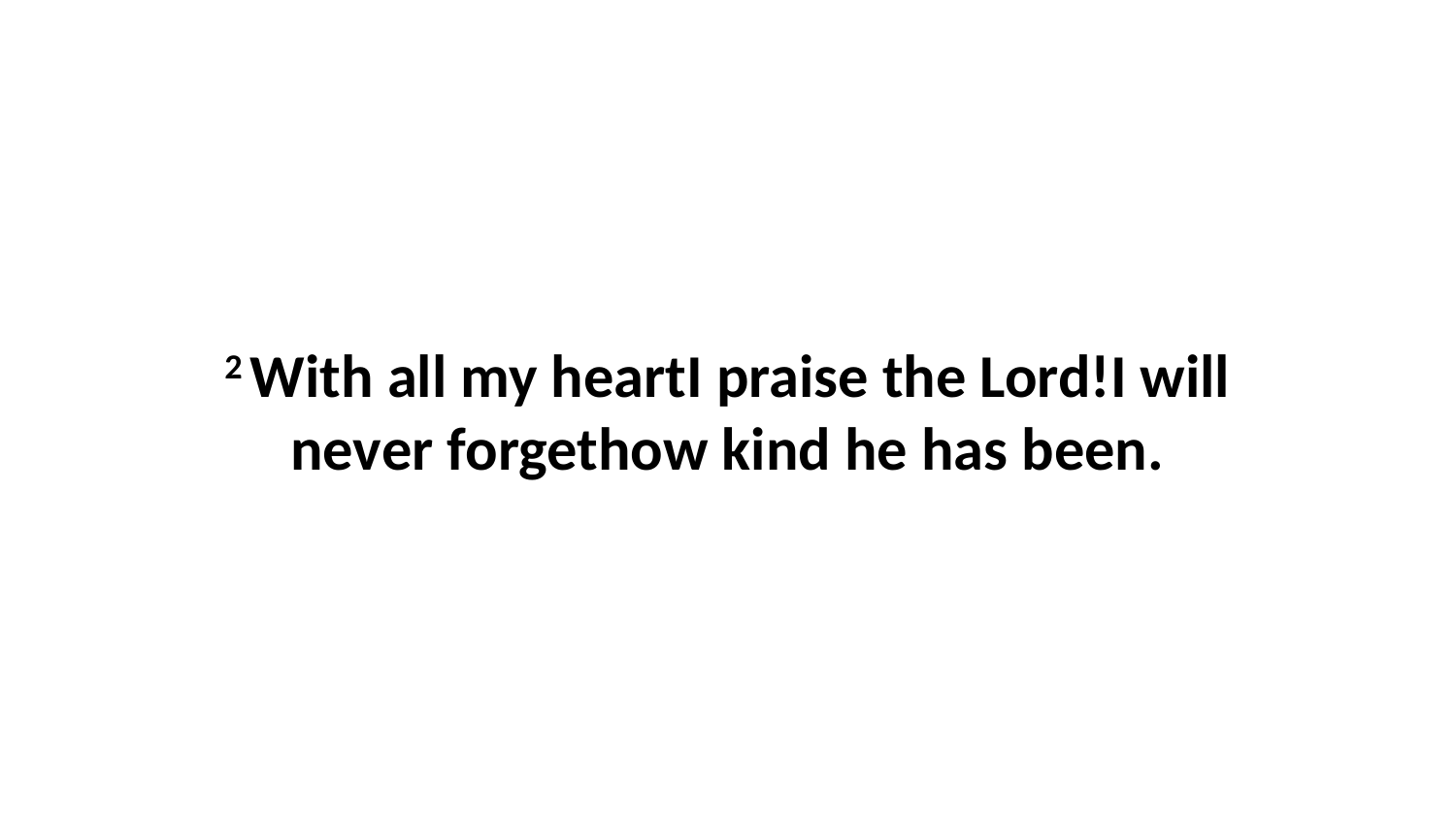

2 With all my heartI praise the Lord!I will never forgethow kind he has been.